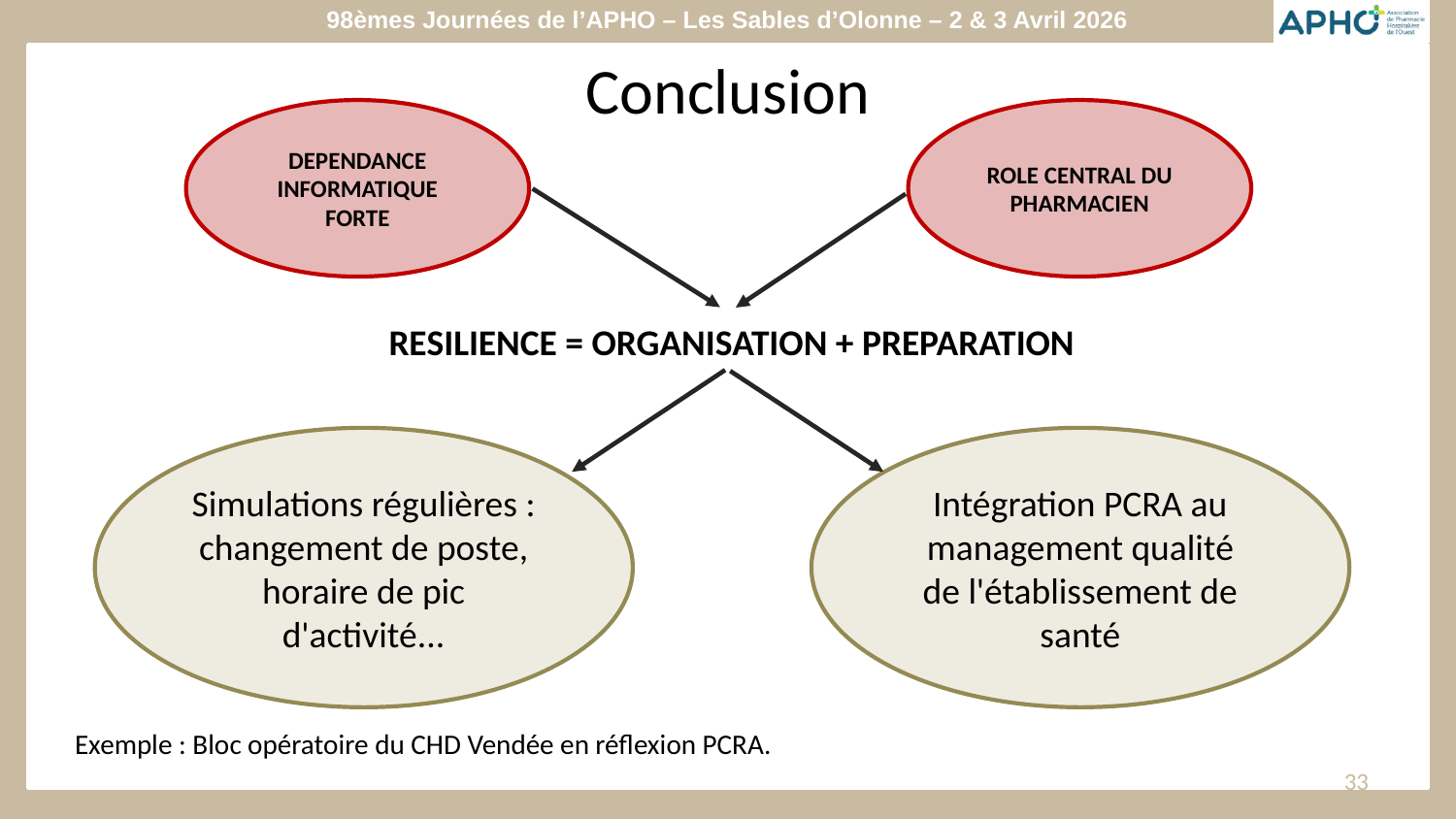

# Conclusion
DEPENDANCE INFORMATIQUE FORTE
ROLE CENTRAL DU PHARMACIEN
RESILIENCE = ORGANISATION + PREPARATION
Simulations régulières : changement de poste, horaire de pic d'activité...
Intégration PCRA au management qualité de l'établissement de santé
Exemple : Bloc opératoire du CHD Vendée en réflexion PCRA.